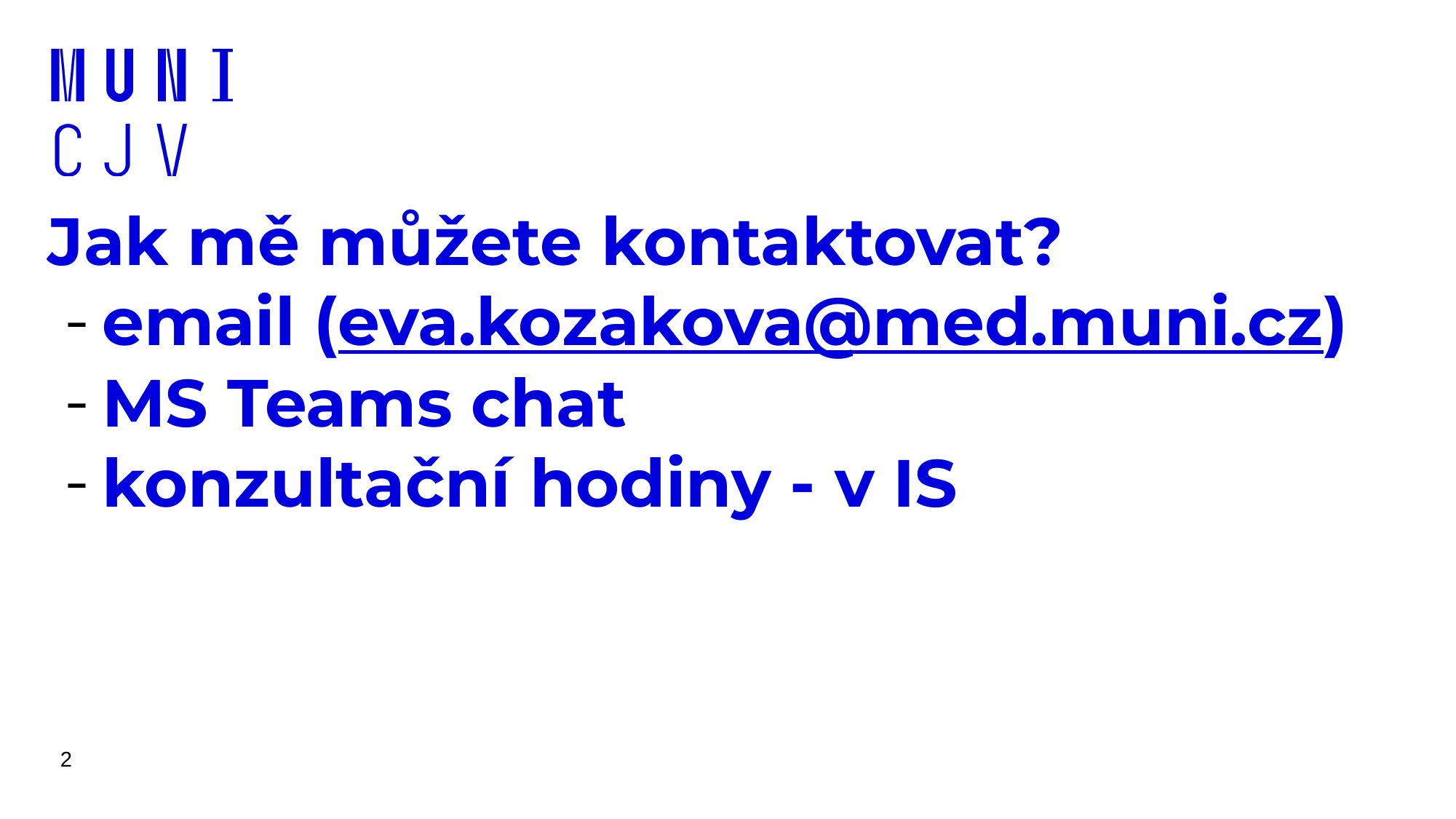

# Jak mě můžete kontaktovat?
email (eva.kozakova@med.muni.cz)
MS Teams chat
konzultační hodiny - v IS
2